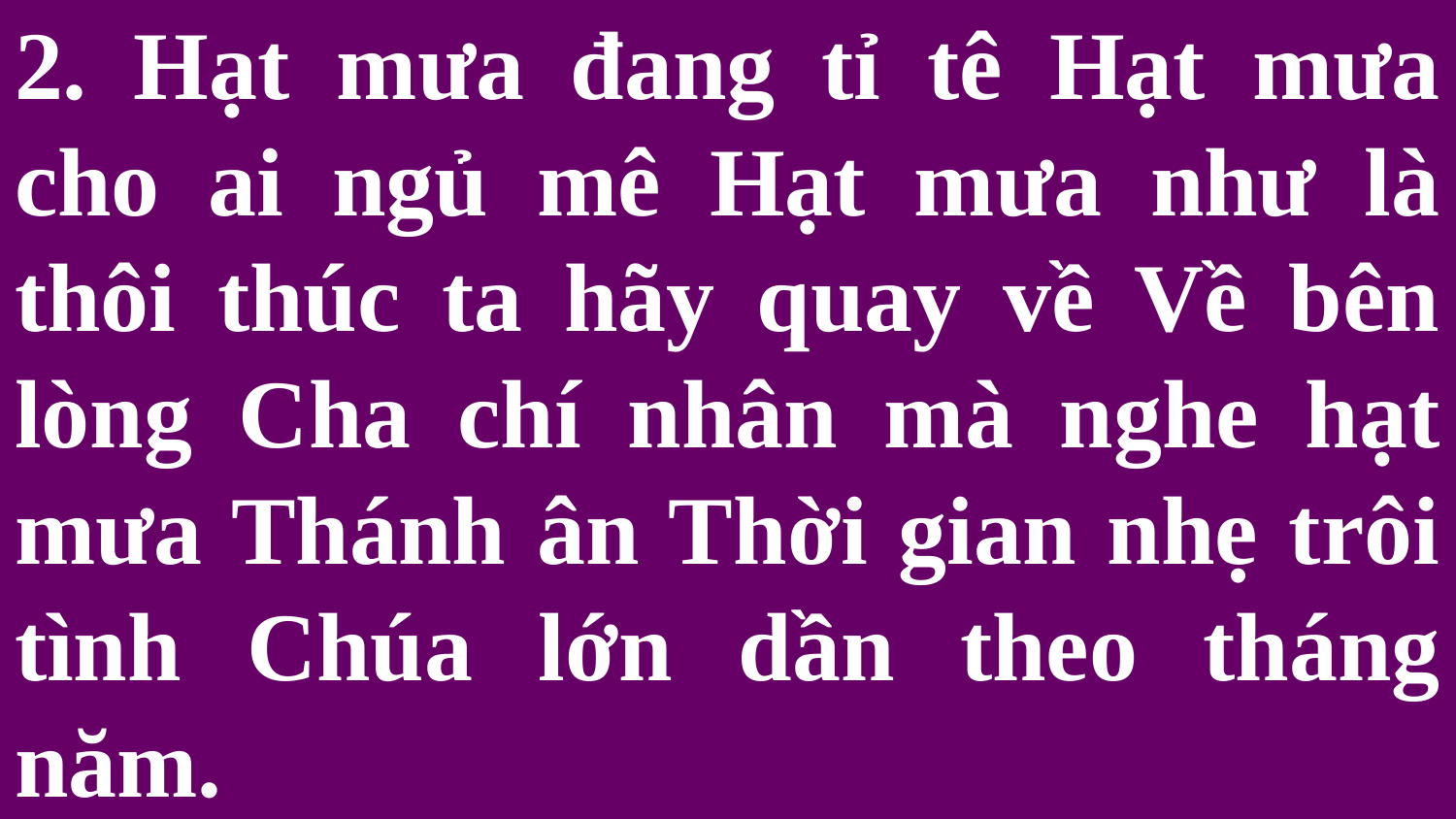

# 2. Hạt mưa đang tỉ tê Hạt mưa cho ai ngủ mê Hạt mưa như là thôi thúc ta hãy quay về Về bên lòng Cha chí nhân mà nghe hạt mưa Thánh ân Thời gian nhẹ trôi tình Chúa lớn dần theo tháng năm.